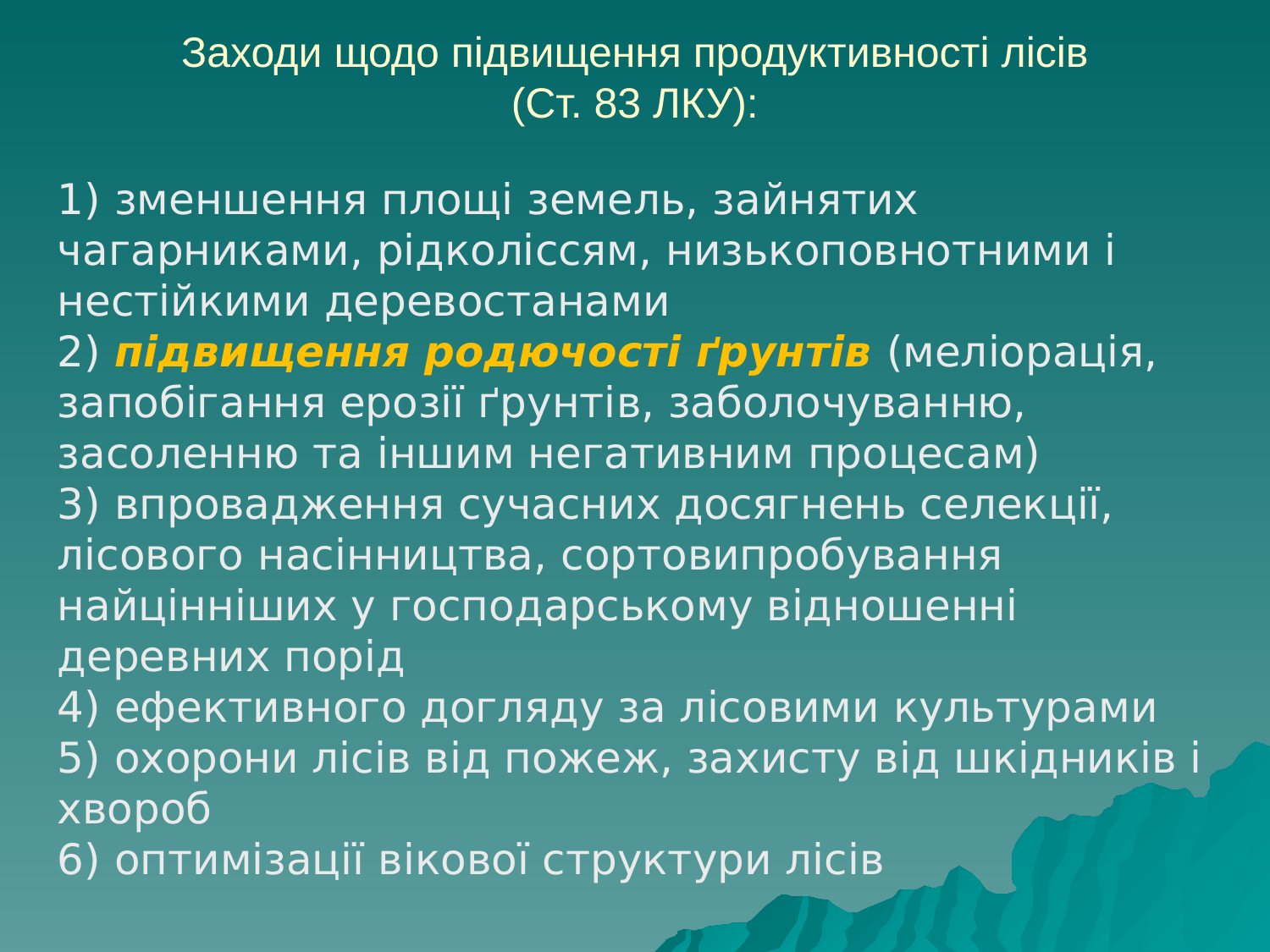

# Заходи щодо підвищення продуктивності лісів (Ст. 83 ЛКУ):
1) зменшення площі земель, зайнятих чагарниками, рідколіссям, низькоповнотними і нестійкими деревостанами
2) підвищення родючості ґрунтів (меліорація, запобігання ерозії ґрунтів, заболочуванню, засоленню та іншим негативним процесам)
3) впровадження сучасних досягнень селекції, лісового насінництва, сортовипробування найцінніших у господарському відношенні деревних порід
4) ефективного догляду за лісовими культурами
5) охорони лісів від пожеж, захисту від шкідників і хвороб
6) оптимізації вікової структури лісів